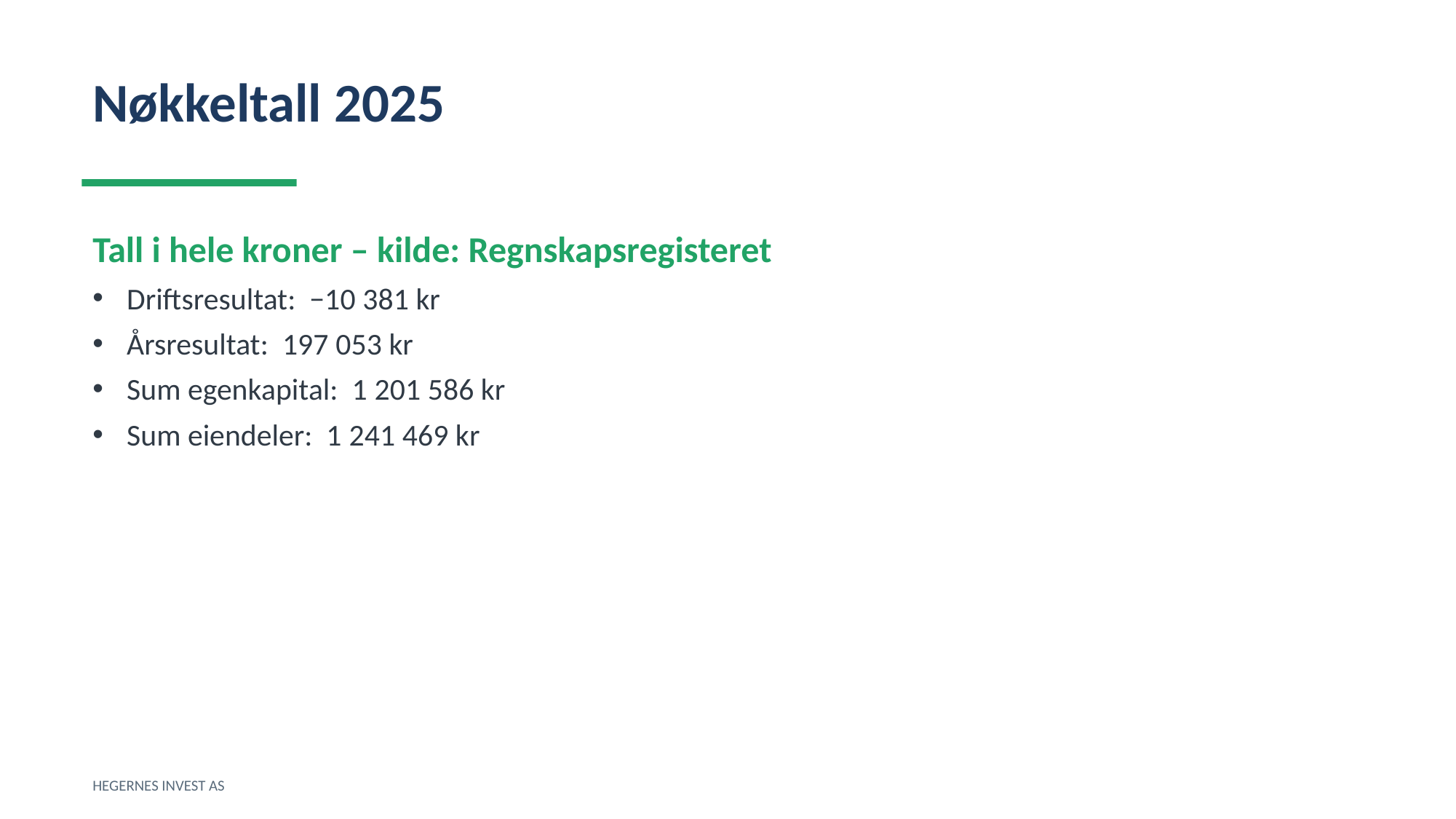

Nøkkeltall 2025

Tall i hele kroner – kilde: Regnskapsregisteret
Driftsresultat:  −10 381 kr
Årsresultat:  197 053 kr
Sum egenkapital:  1 201 586 kr
Sum eiendeler:  1 241 469 kr
HEGERNES INVEST AS